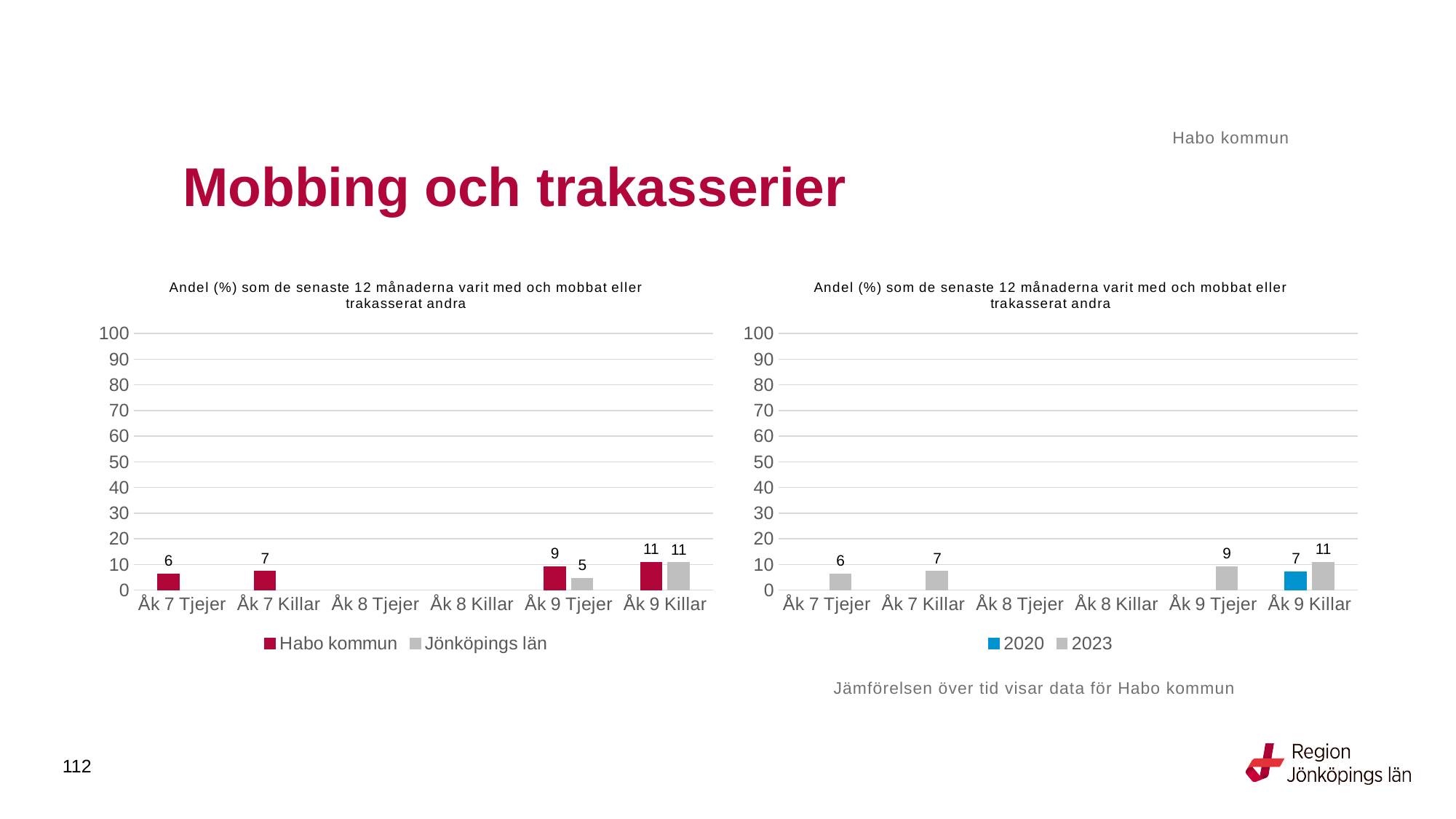

Habo kommun
# Mobbing och trakasserier

### Chart: Andel (%) som de senaste 12 månaderna varit med och mobbat eller trakasserat andra

| Category | Habo kommun | Jönköpings län |
|---|---|---|
| Åk 7 Tjejer | 6.383 | None |
| Åk 7 Killar | 7.3171 | None |
| Åk 8 Tjejer | None | None |
| Åk 8 Killar | None | None |
| Åk 9 Tjejer | 9.2308 | 4.6481 |
| Åk 9 Killar | 10.9375 | 10.7461 |

### Chart: Andel (%) som de senaste 12 månaderna varit med och mobbat eller trakasserat andra

| Category | 2020 | 2023 |
|---|---|---|
| Åk 7 Tjejer | None | 6.383 |
| Åk 7 Killar | None | 7.3171 |
| Åk 8 Tjejer | None | None |
| Åk 8 Killar | None | None |
| Åk 9 Tjejer | None | 9.2308 |
| Åk 9 Killar | 7.2464 | 10.9375 |
Jämförelsen över tid visar data för Habo kommun
112